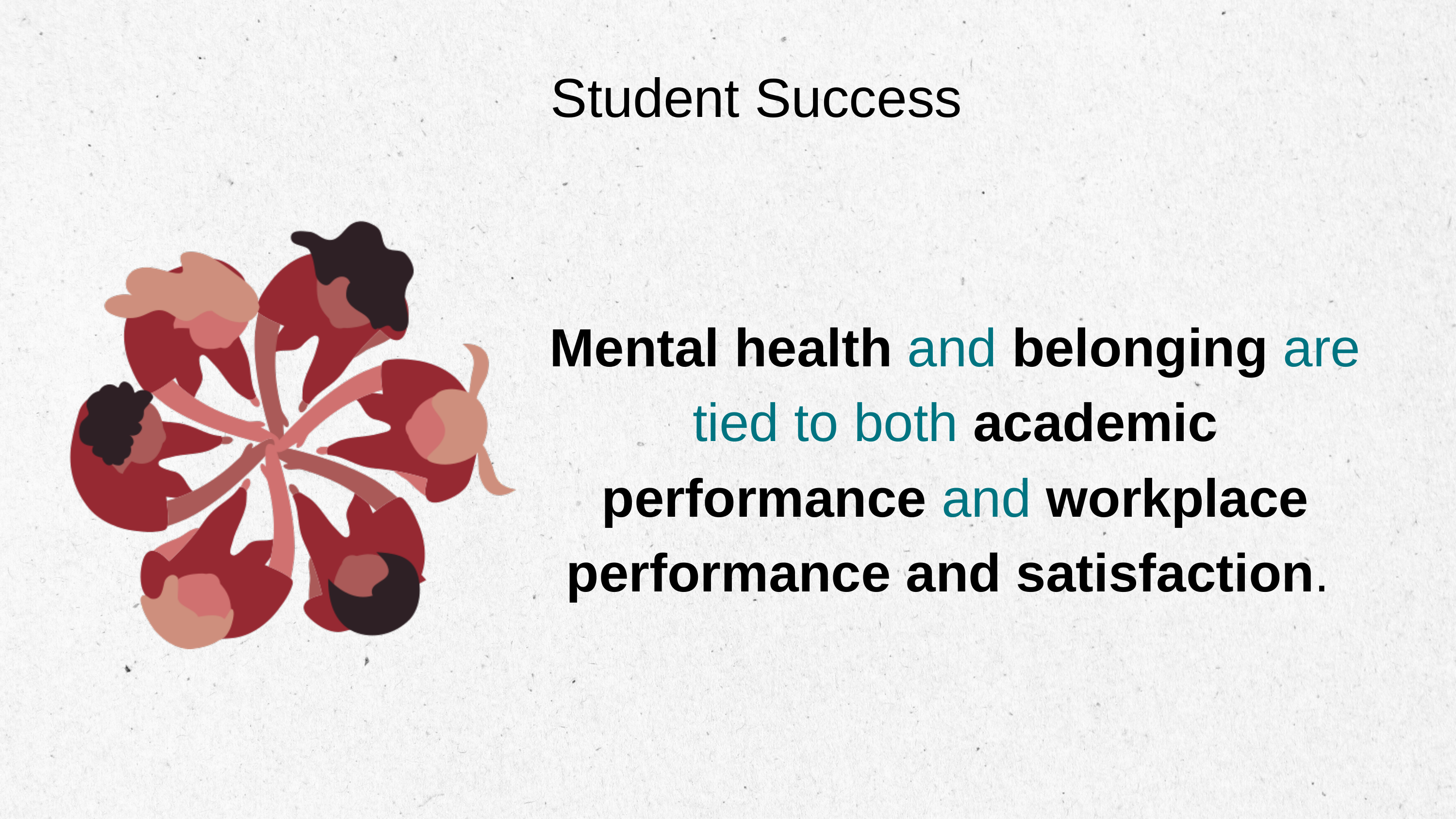

Student Success

Mental health and belonging are tied to both academic performance and workplace performance and satisfaction.